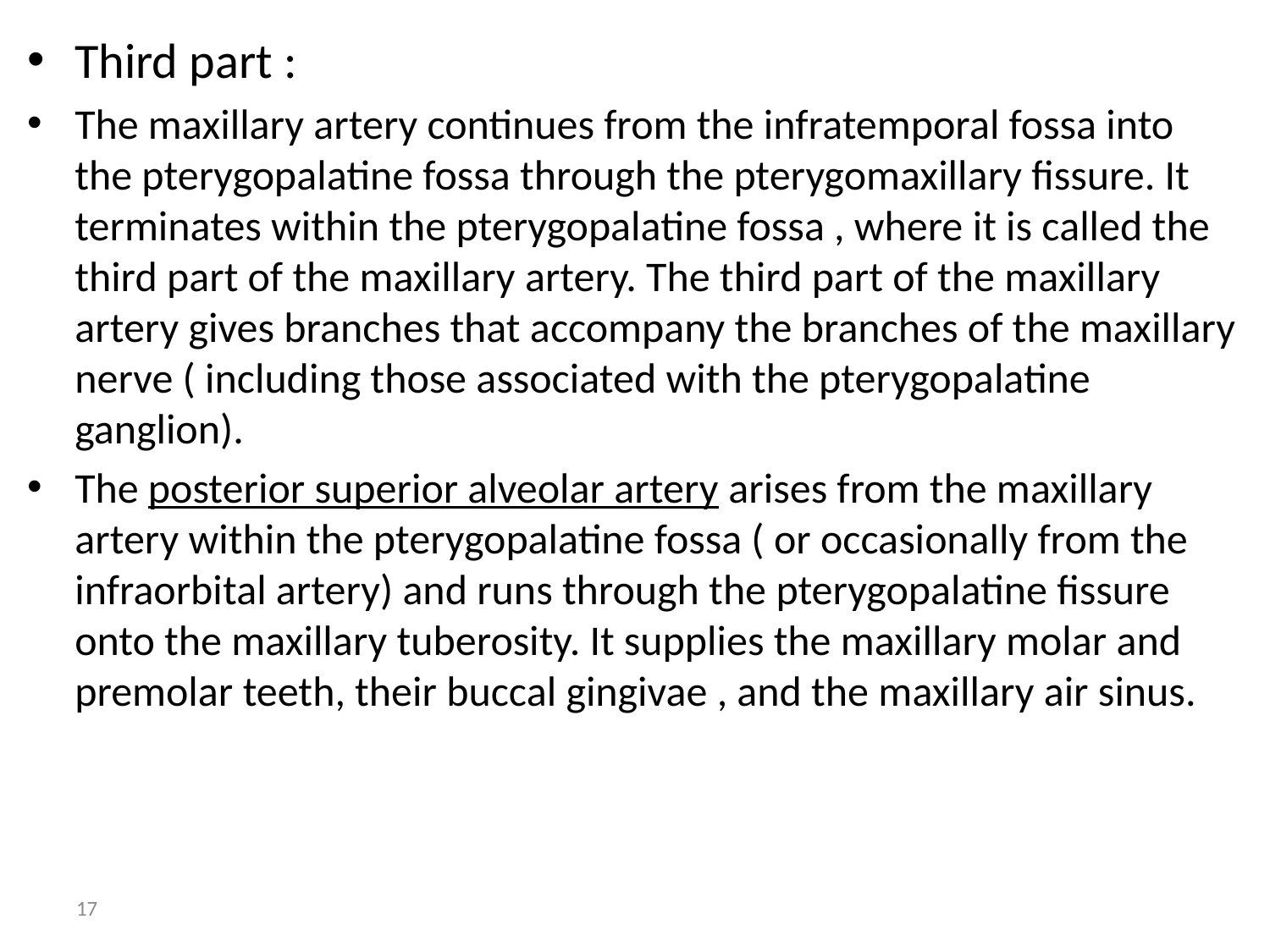

Third part :
The maxillary artery continues from the infratemporal fossa into the pterygopalatine fossa through the pterygomaxillary fissure. It terminates within the pterygopalatine fossa , where it is called the third part of the maxillary artery. The third part of the maxillary artery gives branches that accompany the branches of the maxillary nerve ( including those associated with the pterygopalatine ganglion).
The posterior superior alveolar artery arises from the maxillary artery within the pterygopalatine fossa ( or occasionally from the infraorbital artery) and runs through the pterygopalatine fissure onto the maxillary tuberosity. It supplies the maxillary molar and premolar teeth, their buccal gingivae , and the maxillary air sinus.

17